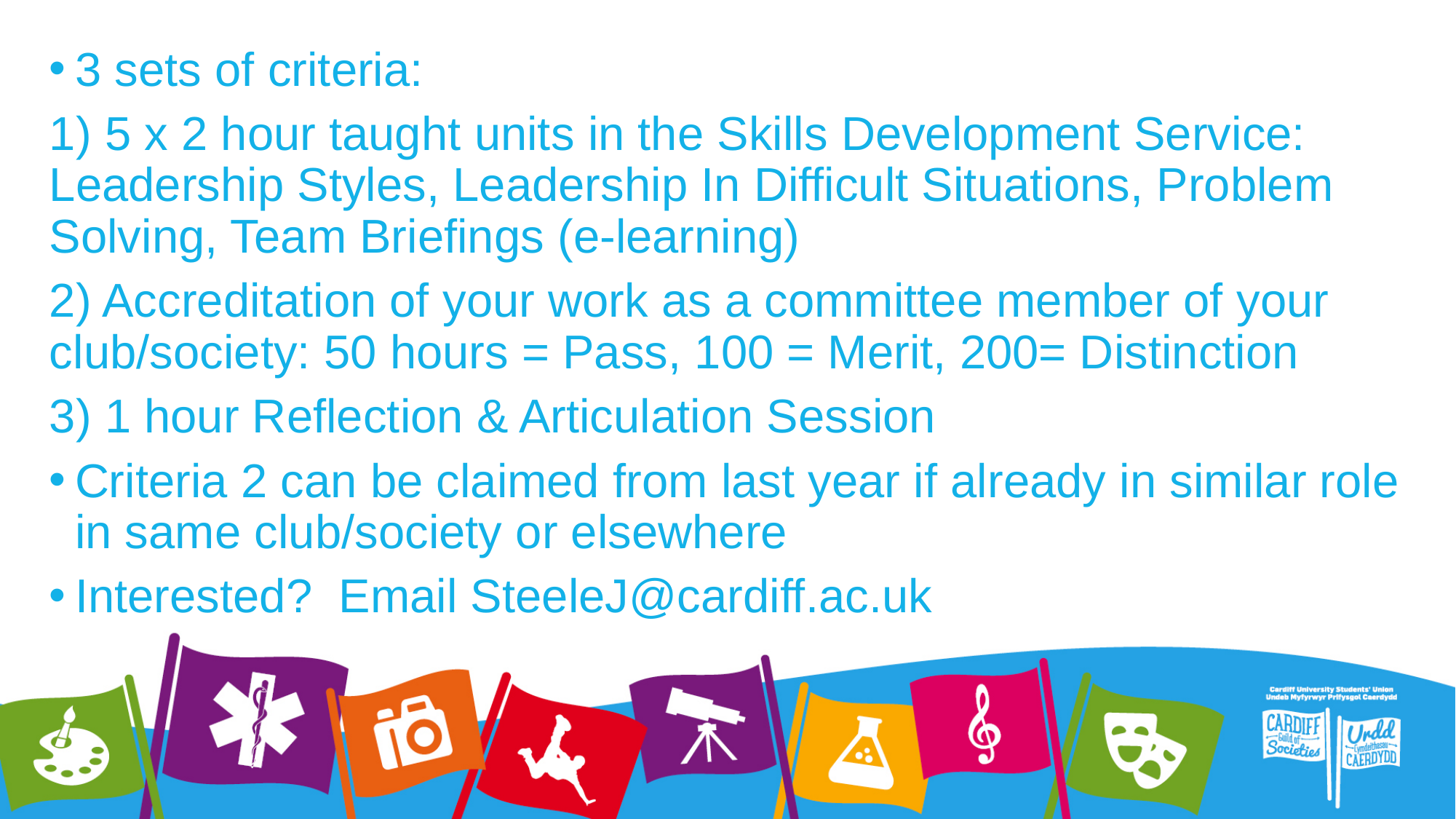

3 sets of criteria:
1) 5 x 2 hour taught units in the Skills Development Service: Leadership Styles, Leadership In Difficult Situations, Problem Solving, Team Briefings (e-learning)
2) Accreditation of your work as a committee member of your club/society: 50 hours = Pass, 100 = Merit, 200= Distinction
3) 1 hour Reflection & Articulation Session
Criteria 2 can be claimed from last year if already in similar role in same club/society or elsewhere
Interested?  Email SteeleJ@cardiff.ac.uk